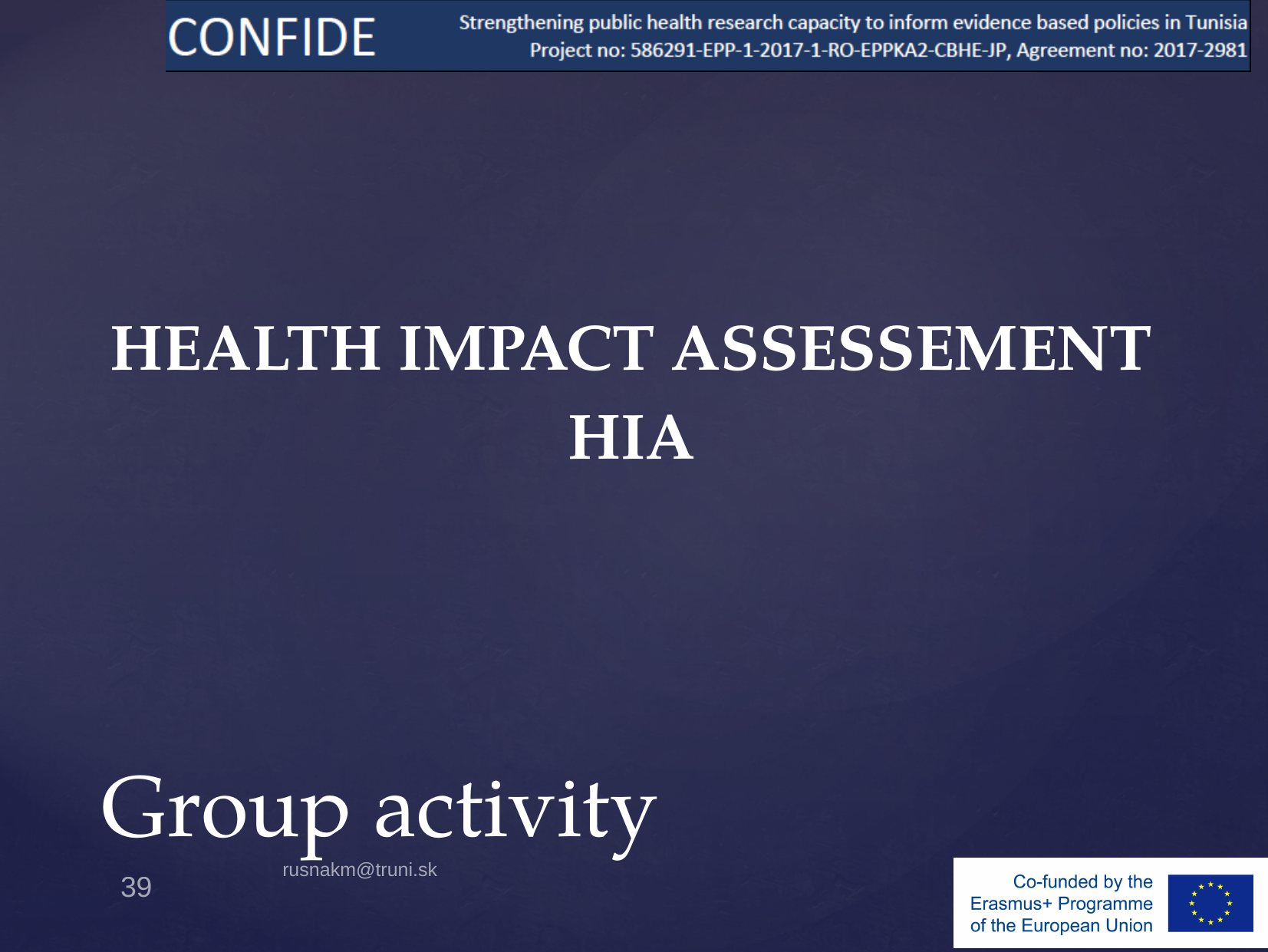

HEALTH IMPACT ASSESSEMENT
HIA
# Group activity
rusnakm@truni.sk
39